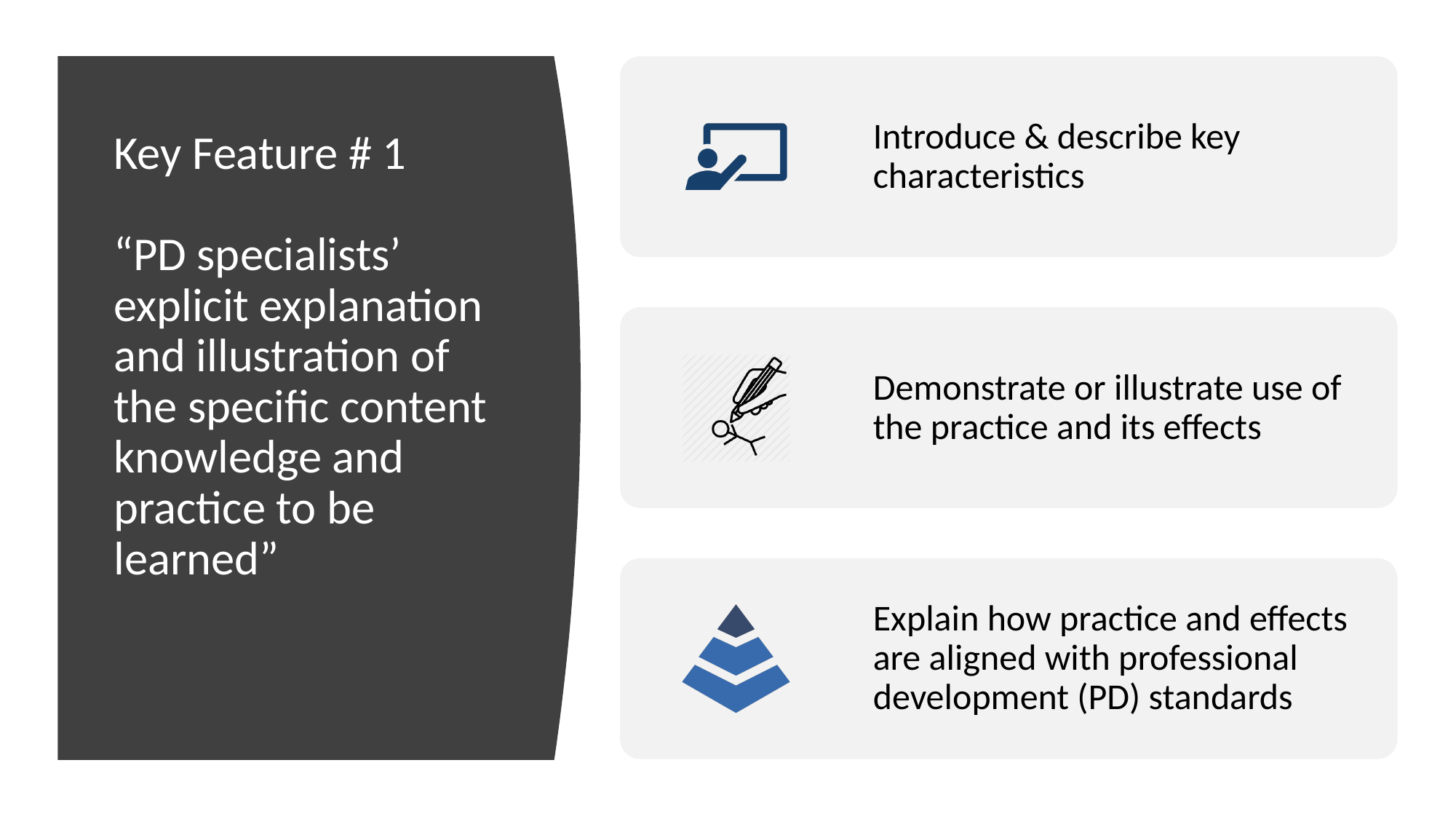

Introduce & describe key characteristics
Demonstrate or illustrate use of the practice and its effects
Explain how practice and effects are aligned with professional development (PD) standards

# Key Feature # 1 “PD specialists’ explicit explanation and illustration of the specific content knowledge and practice to be learned”